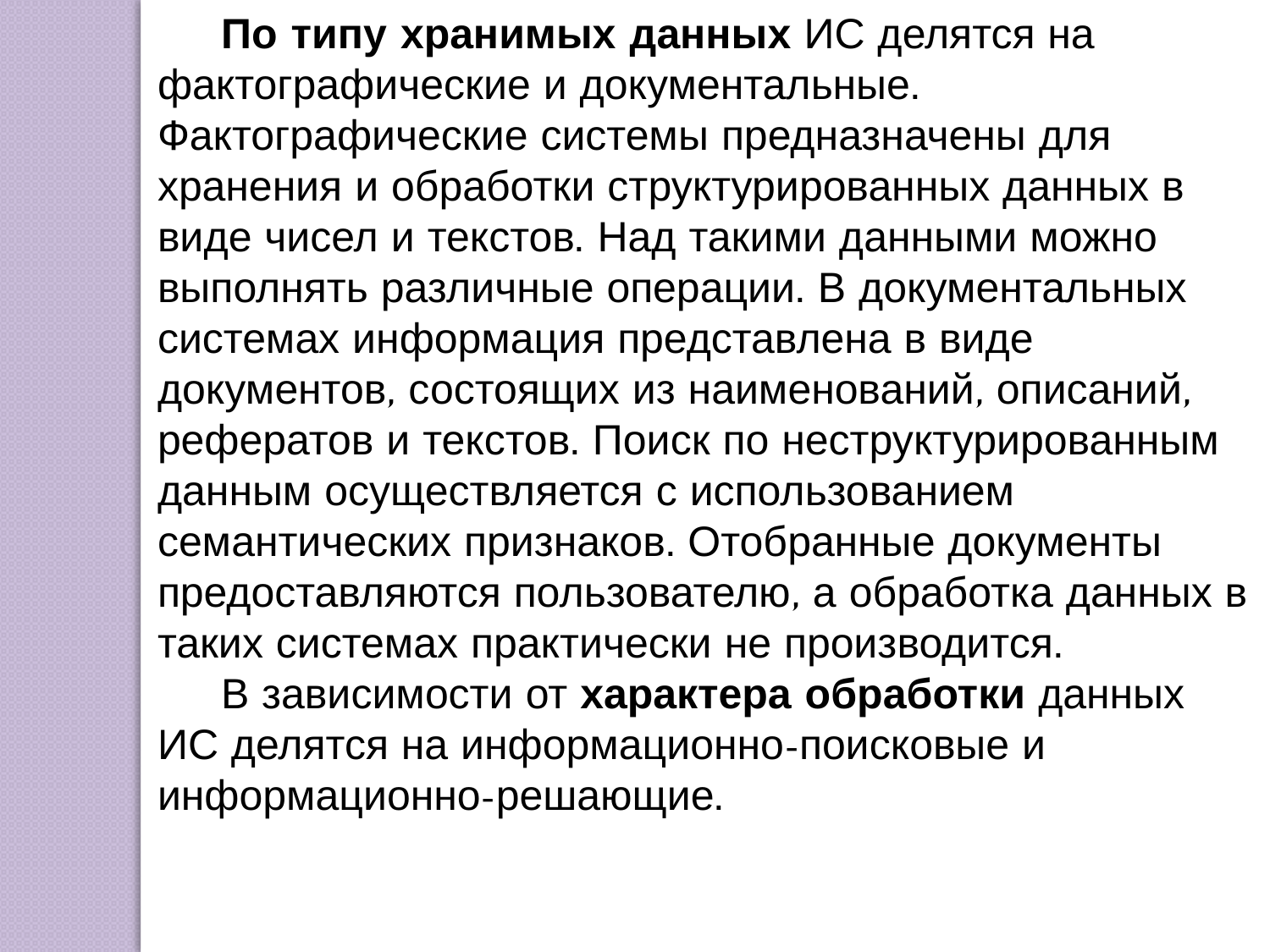

По типу хранимых данных ИС делятся на фактографические и документальные. Фактографические системы предназначены для хранения и обработки структурированных данных в виде чисел и текстов. Над такими данными можно выполнять различные операции. В документальных системах информация представлена в виде документов, состоящих из наименований, описаний, рефератов и текстов. Поиск по неструктурированным данным осуществляется с использованием семантических признаков. Отобранные документы предоставляются пользователю, а обработка данных в таких системах практически не производится.
В зависимости от характера обработки данных ИС делятся на информационно-поисковые и информационно-решающие.